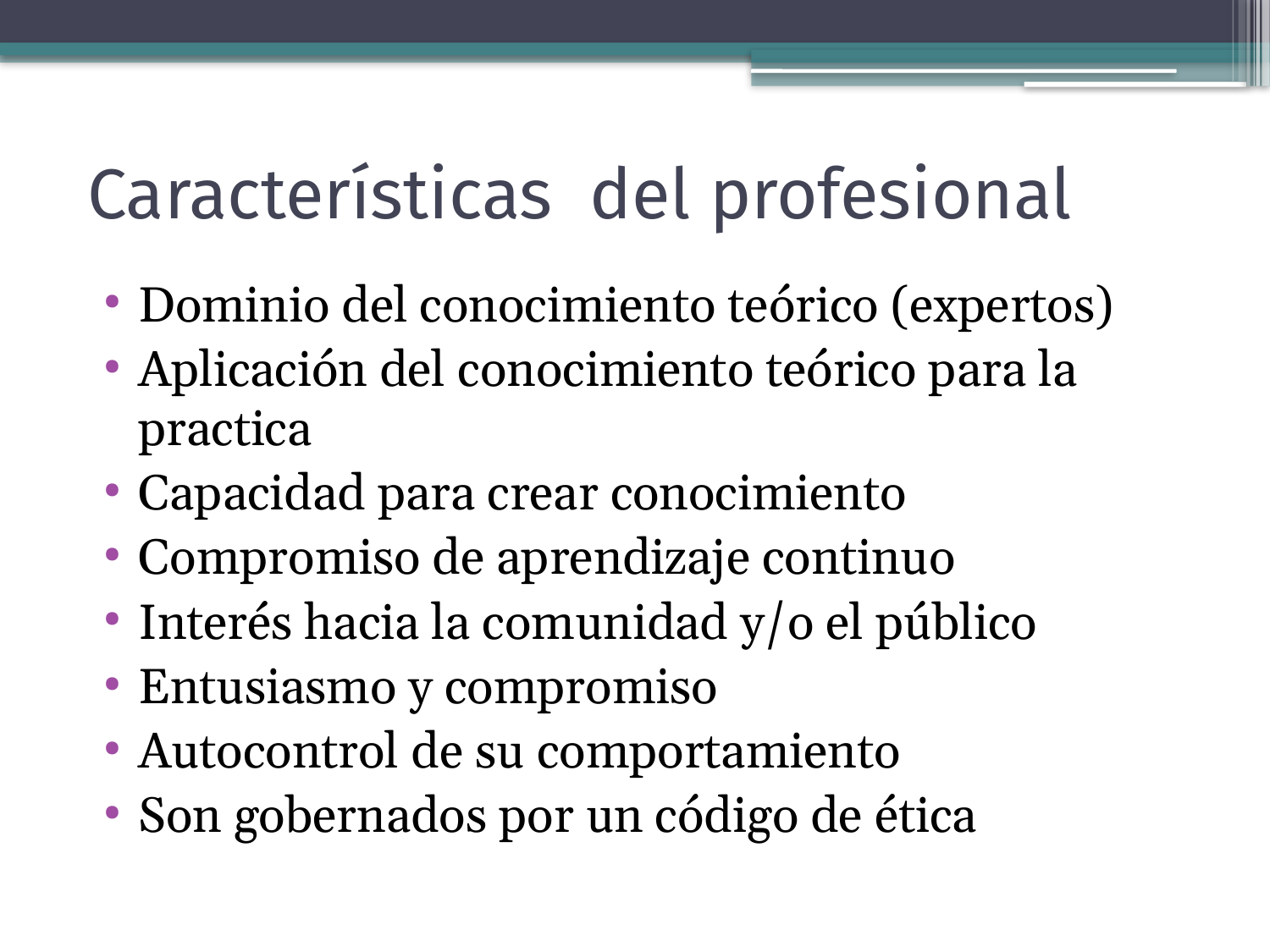

# Características  del profesional
Dominio del conocimiento teórico (expertos)
Aplicación del conocimiento teórico para la practica
Capacidad para crear conocimiento
Compromiso de aprendizaje continuo
Interés hacia la comunidad y/o el público
Entusiasmo y compromiso
Autocontrol de su comportamiento
Son gobernados por un código de ética